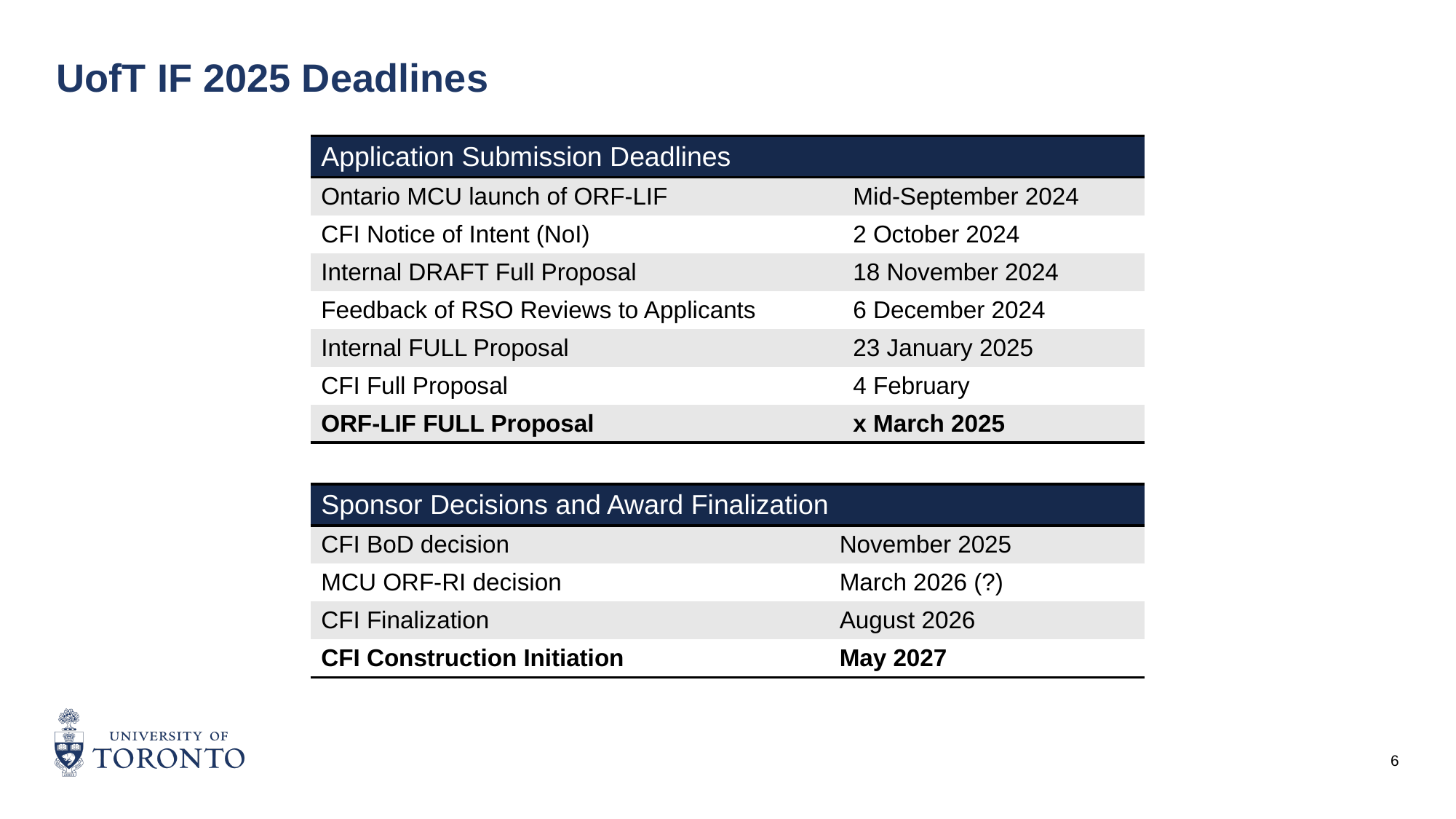

# UofT IF 2025 Deadlines
| Application Submission Deadlines |  |
| --- | --- |
| Ontario MCU launch of ORF-LIF | Mid-September 2024 |
| CFI Notice of Intent (NoI) | 2 October 2024 |
| Internal DRAFT Full Proposal | 18 November 2024 |
| Feedback of RSO Reviews to Applicants | 6 December 2024 |
| Internal FULL Proposal | 23 January 2025 |
| CFI Full Proposal | 4 February |
| ORF-LIF FULL Proposal | x March 2025 |
| Sponsor Decisions and Award Finalization |  |
| --- | --- |
| CFI BoD decision | November 2025 |
| MCU ORF-RI decision | March 2026 (?) |
| CFI Finalization | August 2026 |
| CFI Construction Initiation | May 2027 |
6